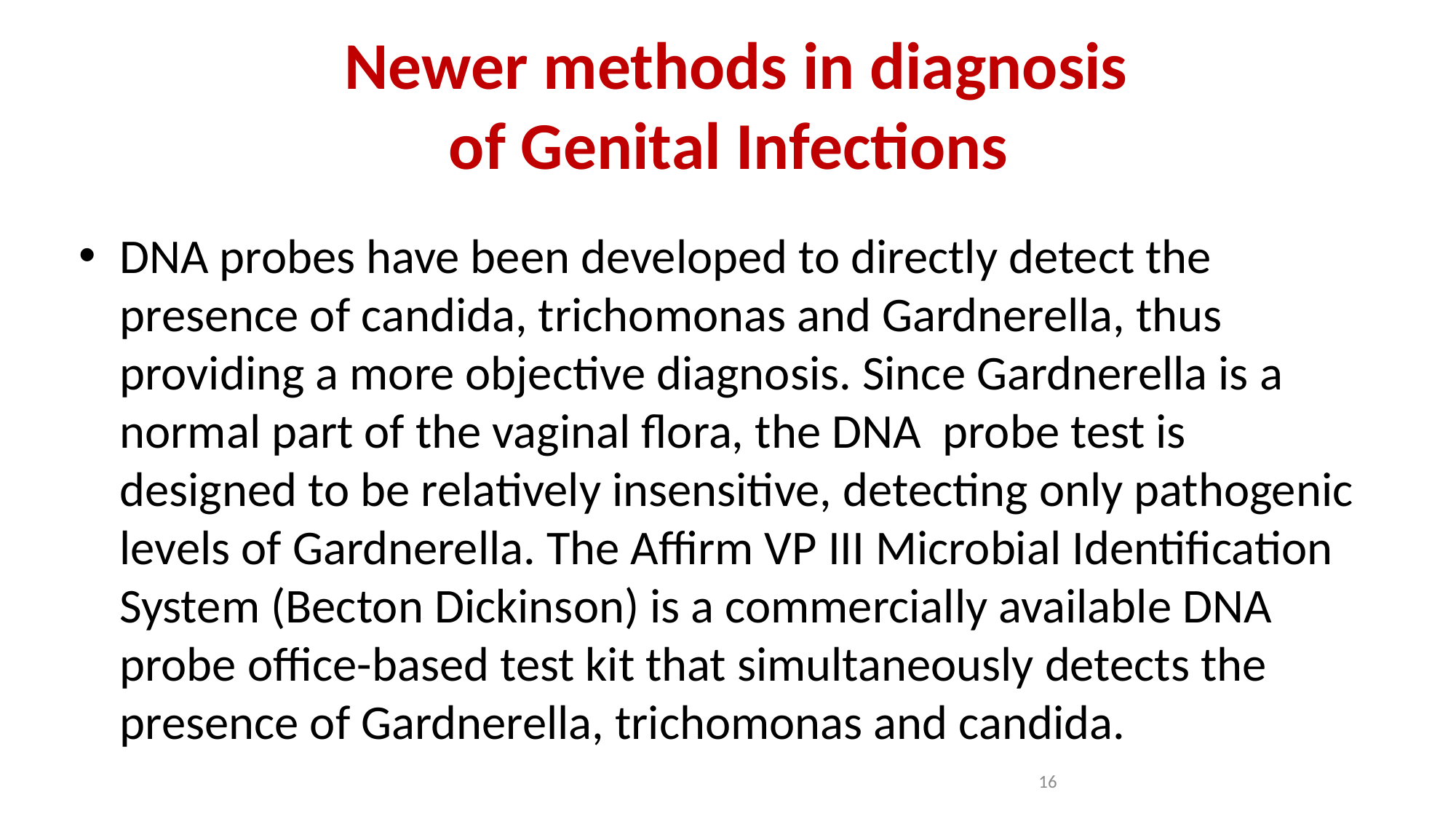

Newer methods in diagnosis of Genital Infections
DNA probes have been developed to directly detect the presence of candida, trichomonas and Gardnerella, thus providing a more objective diagnosis. Since Gardnerella is a normal part of the vaginal flora, the DNA  probe test is designed to be relatively insensitive, detecting only pathogenic levels of Gardnerella. The Affirm VP III Microbial Identification System (Becton Dickinson) is a commercially available DNA probe office-based test kit that simultaneously detects the presence of Gardnerella, trichomonas and candida.
16